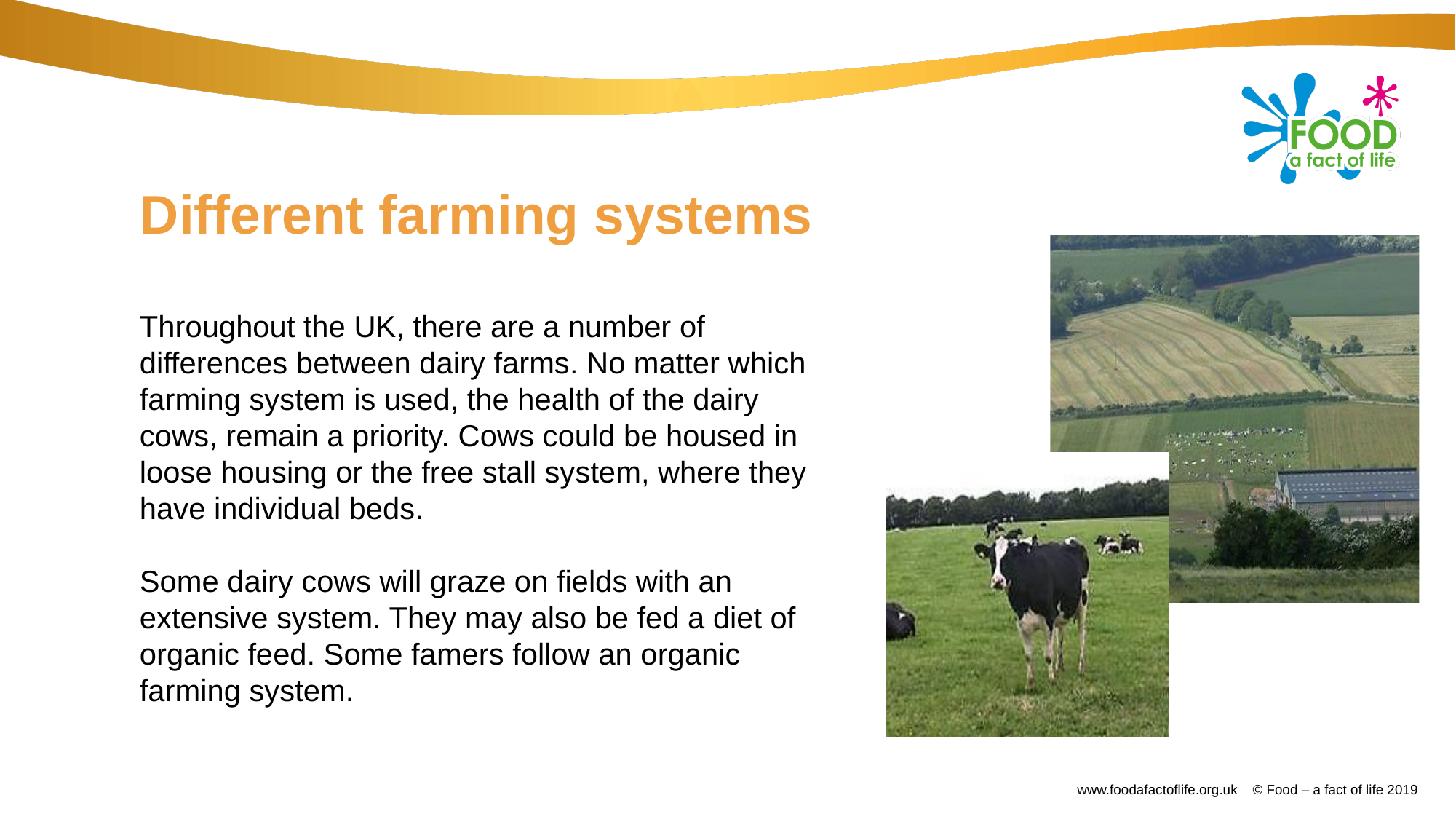

# Different farming systems

Throughout the UK, there are a number of differences between dairy farms. No matter which farming system is used, the health of the dairy cows, remain a priority. Cows could be housed in loose housing or the free stall system, where they have individual beds.

Some dairy cows will graze on fields with an extensive system. They may also be fed a diet of organic feed. Some famers follow an organic farming system.